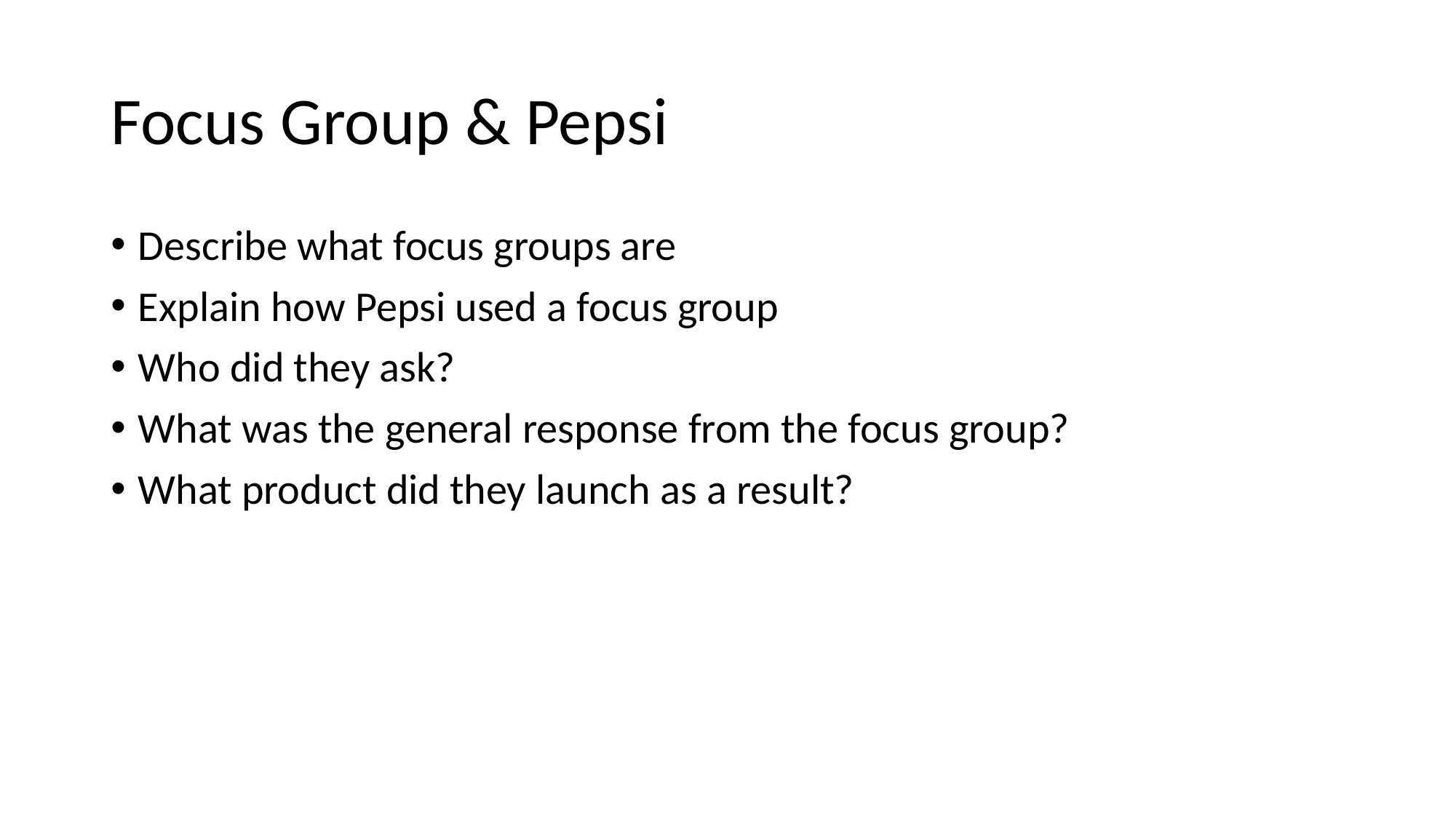

# Focus Group & Pepsi
Describe what focus groups are
Explain how Pepsi used a focus group
Who did they ask?
What was the general response from the focus group?
What product did they launch as a result?